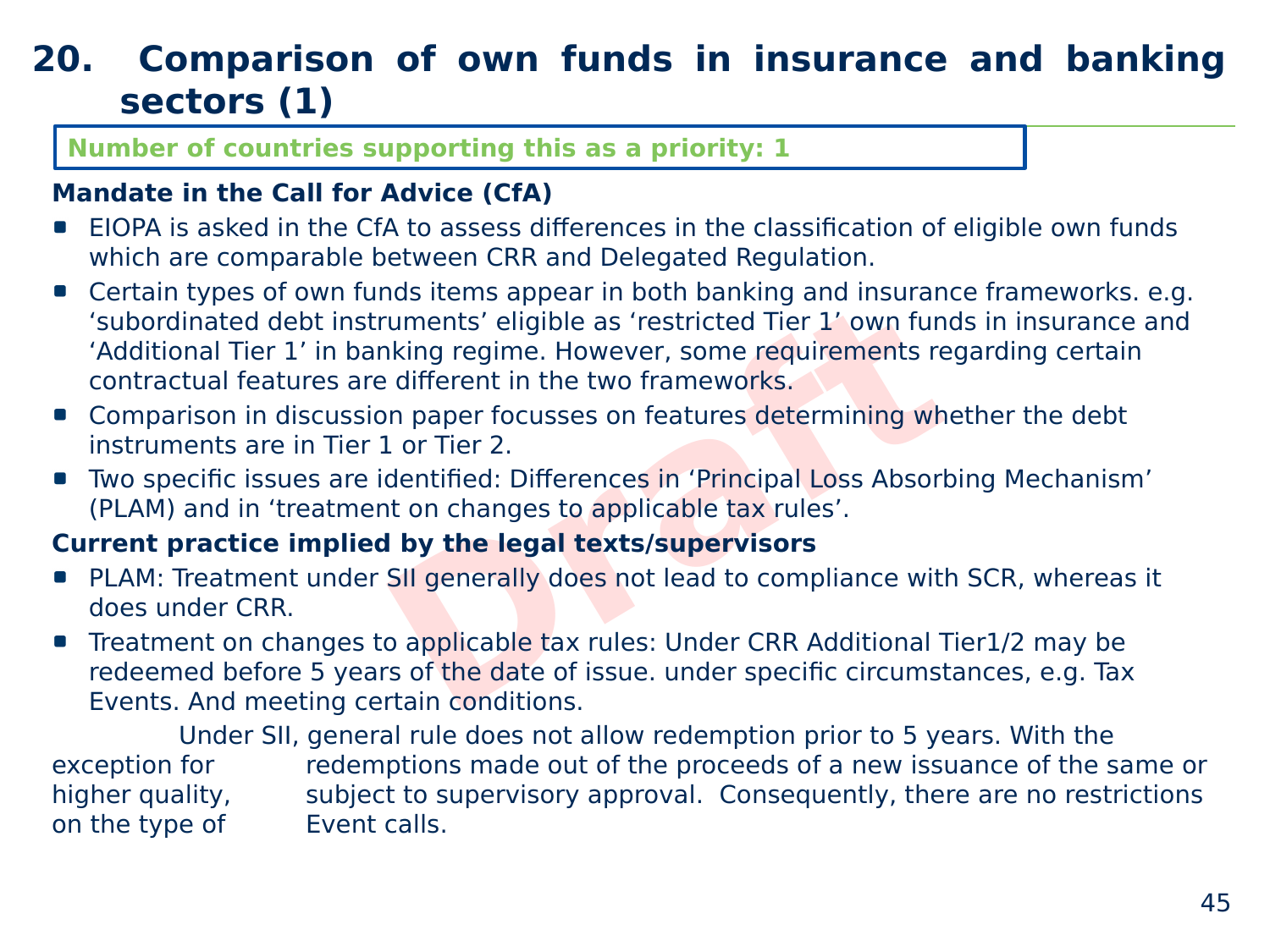

# Comparison of own funds in insurance and banking sectors (1)
Number of countries supporting this as a priority: 1
Mandate in the Call for Advice (CfA)
EIOPA is asked in the CfA to assess differences in the classification of eligible own funds which are comparable between CRR and Delegated Regulation.
Certain types of own funds items appear in both banking and insurance frameworks. e.g. ‘subordinated debt instruments’ eligible as ‘restricted Tier 1’ own funds in insurance and ‘Additional Tier 1’ in banking regime. However, some requirements regarding certain contractual features are different in the two frameworks.
Comparison in discussion paper focusses on features determining whether the debt instruments are in Tier 1 or Tier 2.
Two specific issues are identified: Differences in ‘Principal Loss Absorbing Mechanism’ (PLAM) and in ‘treatment on changes to applicable tax rules’.
Current practice implied by the legal texts/supervisors
PLAM: Treatment under SII generally does not lead to compliance with SCR, whereas it does under CRR.
Treatment on changes to applicable tax rules: Under CRR Additional Tier1/2 may be redeemed before 5 years of the date of issue. under specific circumstances, e.g. Tax Events. And meeting certain conditions.
	Under SII, general rule does not allow redemption prior to 5 years. With the exception for 	redemptions made out of the proceeds of a new issuance of the same or higher quality, 	subject to supervisory approval.  Consequently, there are no restrictions on the type of 	Event calls.

45